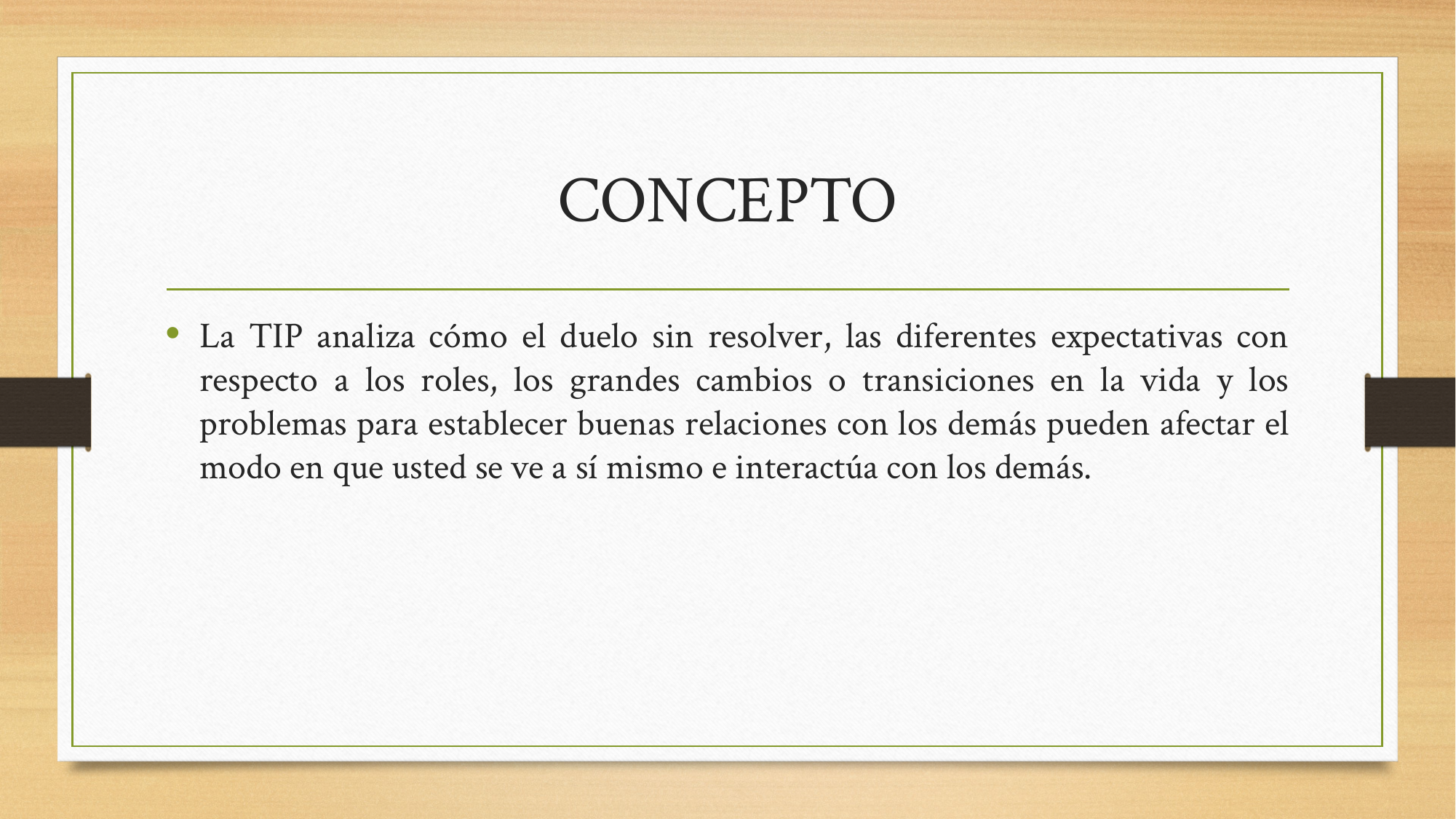

# CONCEPTO
La TIP analiza cómo el duelo sin resolver, las diferentes expectativas con respecto a los roles, los grandes cambios o transiciones en la vida y los problemas para establecer buenas relaciones con los demás pueden afectar el modo en que usted se ve a sí mismo e interactúa con los demás.